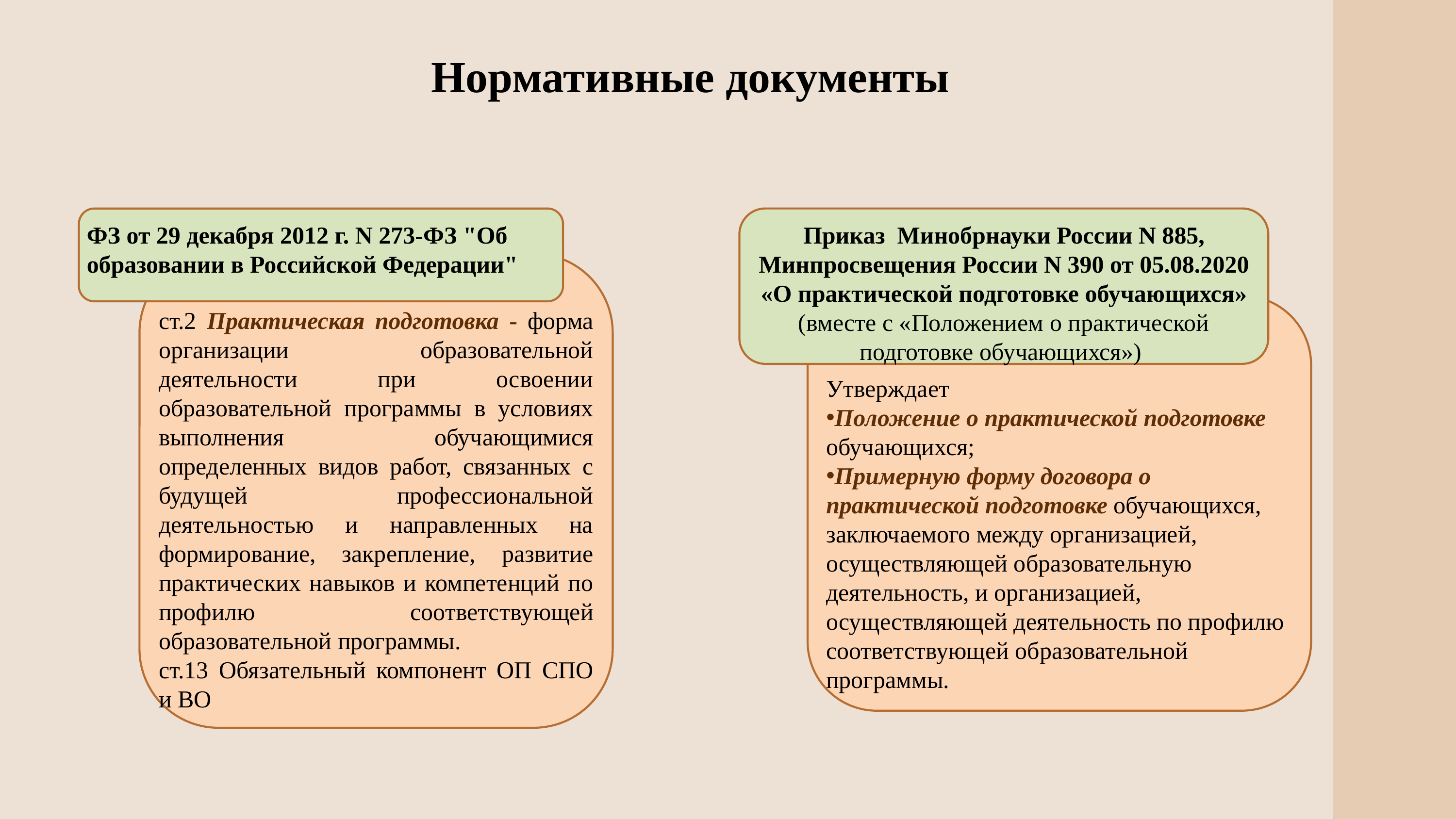

Нормативные документы

Приказ  Минобрнауки России N 885, Минпросвещения России N 390 от 05.08.2020 «О практической подготовке обучающихся» (вместе с «Положением о практической подготовке обучающихся»)
ФЗ от 29 декабря 2012 г. N 273-ФЗ "Об образовании в Российской Федерации"

ст.2 Практическая подготовка - форма организации образовательной деятельности при освоении образовательной программы в условиях выполнения обучающимися определенных видов работ, связанных с будущей профессиональной деятельностью и направленных на формирование, закрепление, развитие практических навыков и компетенций по профилю соответствующей образовательной программы.
ст.13 Обязательный компонент ОП СПО и ВО

Утверждает
Положение о практической подготовке обучающихся;
Примерную форму договора о практической подготовке обучающихся, заключаемого между организацией, осуществляющей образовательную деятельность, и организацией, осуществляющей деятельность по профилю соответствующей образовательной программы.
2